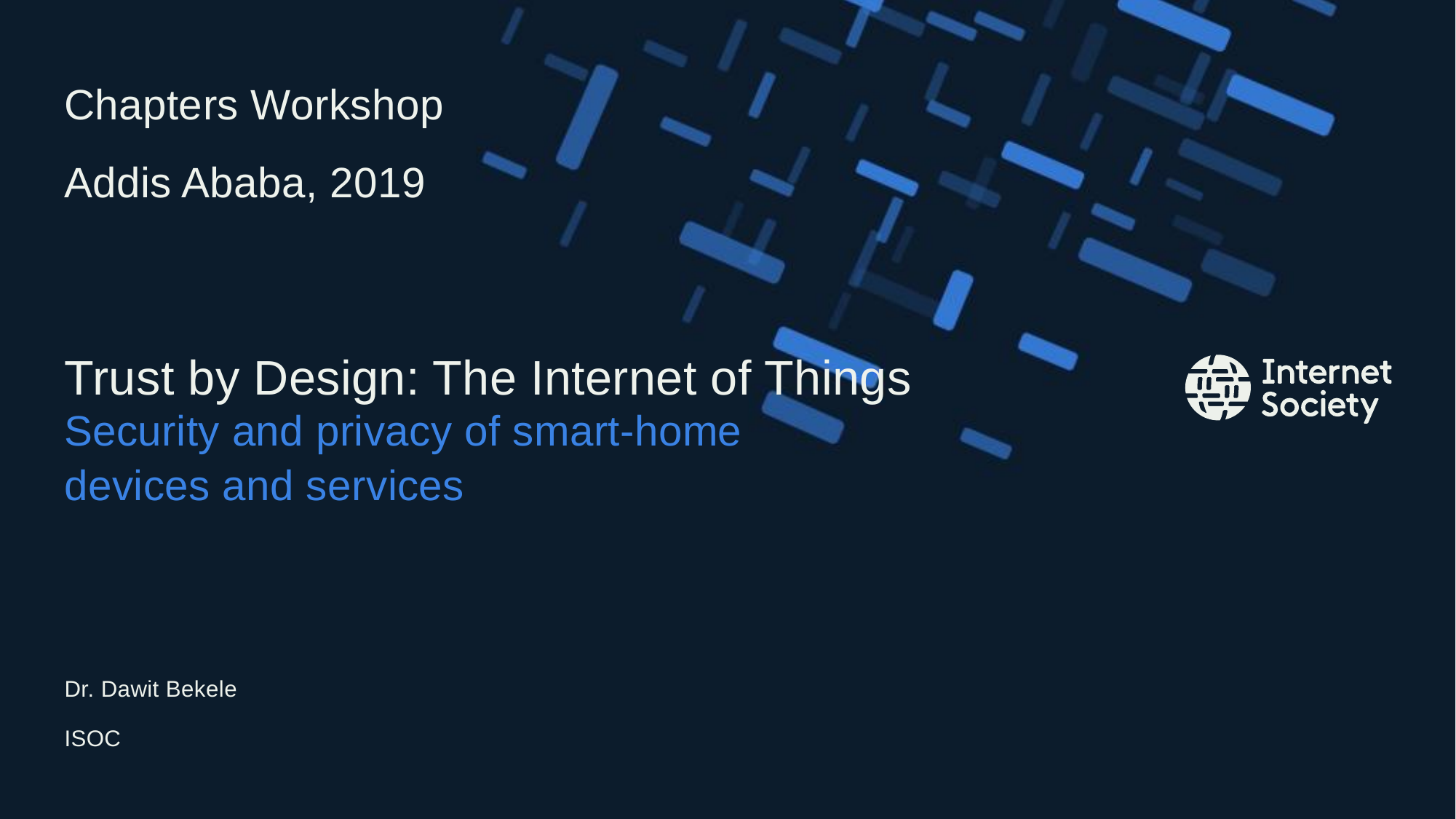

Chapters Workshop
Addis Ababa, 2019
# Trust by Design: The Internet of Things
Security and privacy of smart-home
devices and services
Dr. Dawit Bekele
ISOC